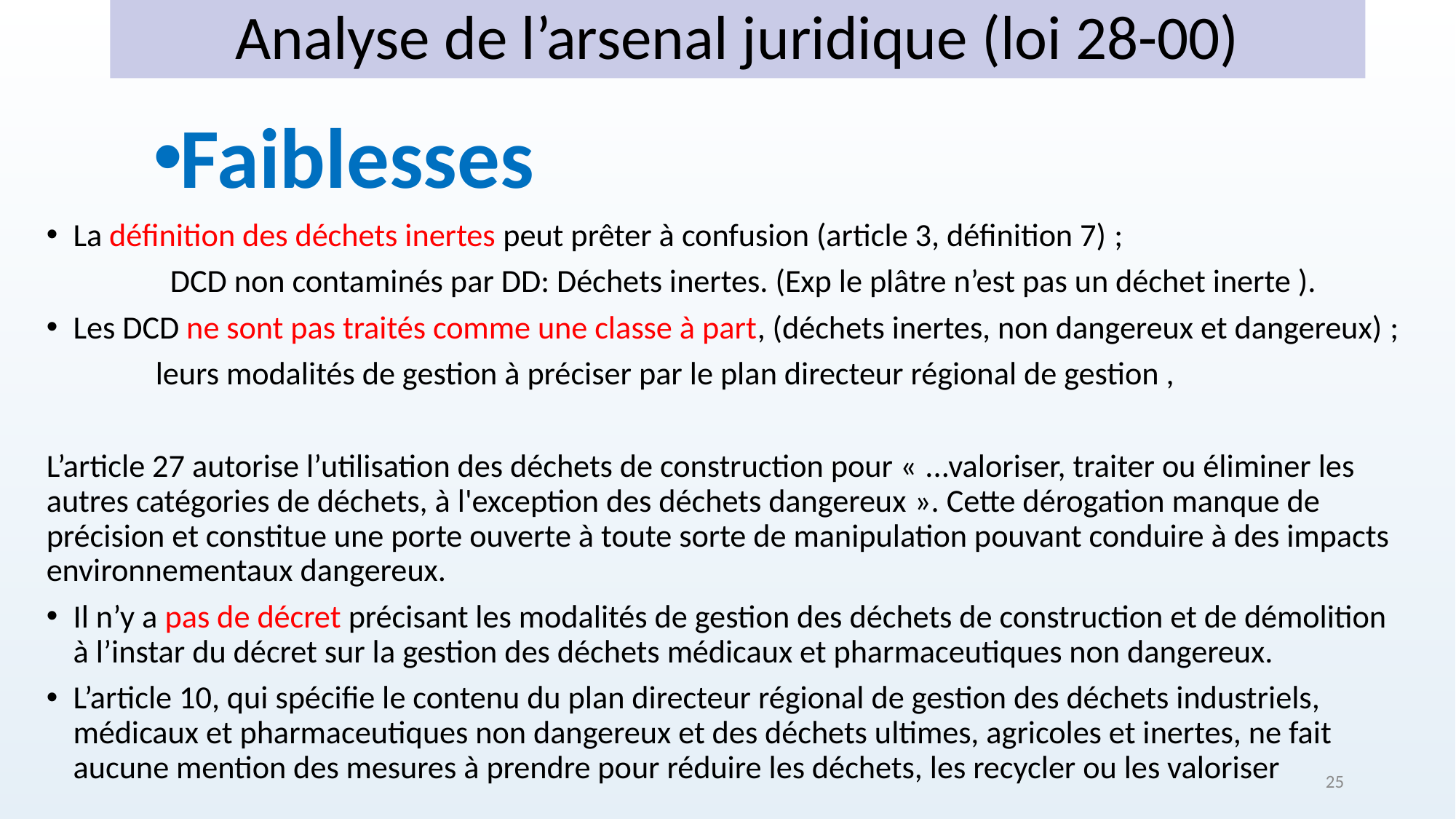

# Analyse de l’arsenal juridique (loi 28-00)
Faiblesses
La définition des déchets inertes peut prêter à confusion (article 3, définition 7) ;
                 DCD non contaminés par DD: Déchets inertes. (Exp le plâtre n’est pas un déchet inerte ).
Les DCD ne sont pas traités comme une classe à part, (déchets inertes, non dangereux et dangereux) ;
               leurs modalités de gestion à préciser par le plan directeur régional de gestion ,

L’article 27 autorise l’utilisation des déchets de construction pour « ...valoriser, traiter ou éliminer les autres catégories de déchets, à l'exception des déchets dangereux ». Cette dérogation manque de précision et constitue une porte ouverte à toute sorte de manipulation pouvant conduire à des impacts environnementaux dangereux.
Il n’y a pas de décret précisant les modalités de gestion des déchets de construction et de démolition à l’instar du décret sur la gestion des déchets médicaux et pharmaceutiques non dangereux.
L’article 10, qui spécifie le contenu du plan directeur régional de gestion des déchets industriels, médicaux et pharmaceutiques non dangereux et des déchets ultimes, agricoles et inertes, ne fait aucune mention des mesures à prendre pour réduire les déchets, les recycler ou les valoriser
25